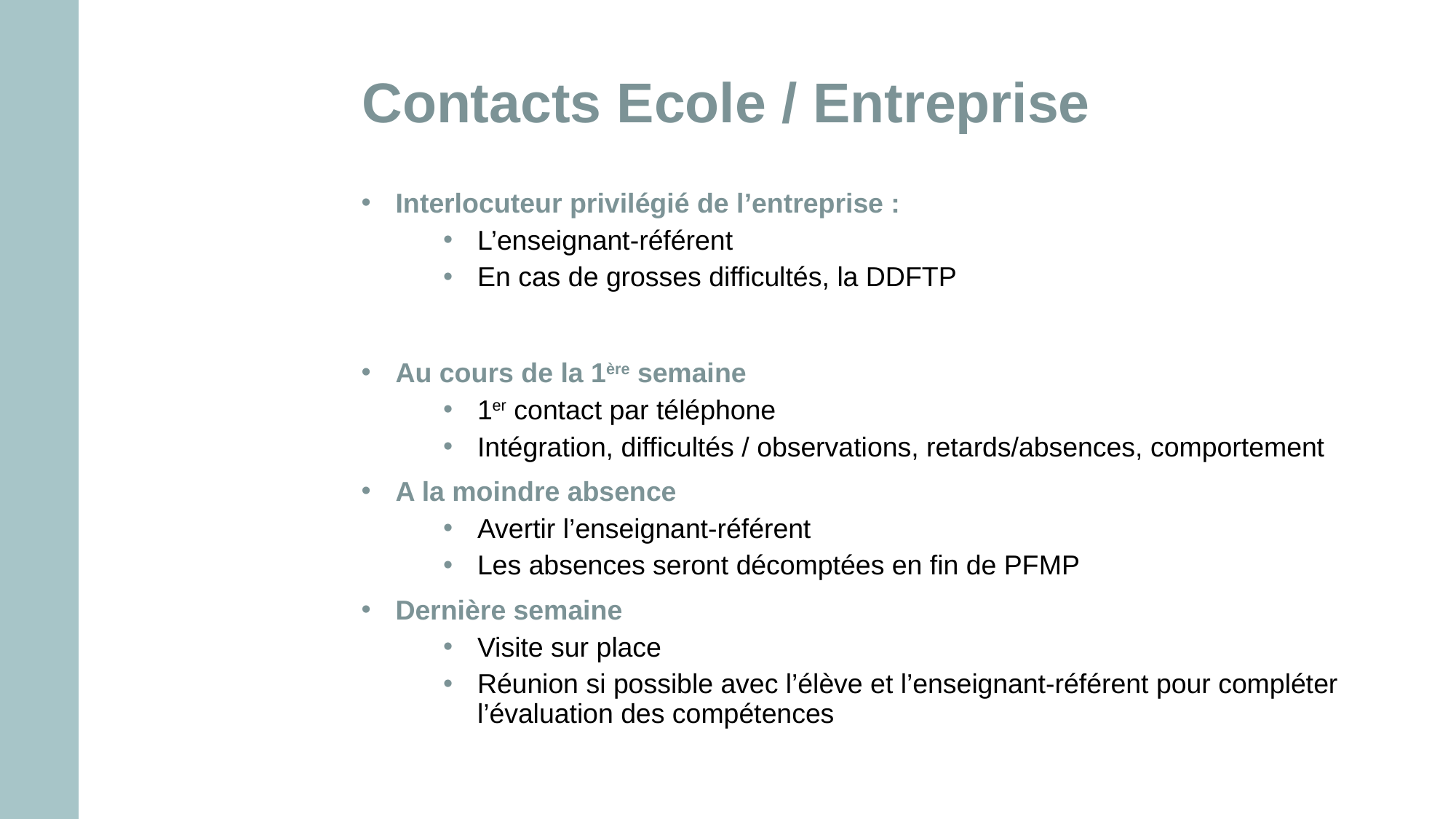

# Contacts Ecole / Entreprise
Interlocuteur privilégié de l’entreprise :
L’enseignant-référent
En cas de grosses difficultés, la DDFTP

Au cours de la 1ère semaine
1er contact par téléphone
Intégration, difficultés / observations, retards/absences, comportement
A la moindre absence
Avertir l’enseignant-référent
Les absences seront décomptées en fin de PFMP
Dernière semaine
Visite sur place
Réunion si possible avec l’élève et l’enseignant-référent pour compléter l’évaluation des compétences